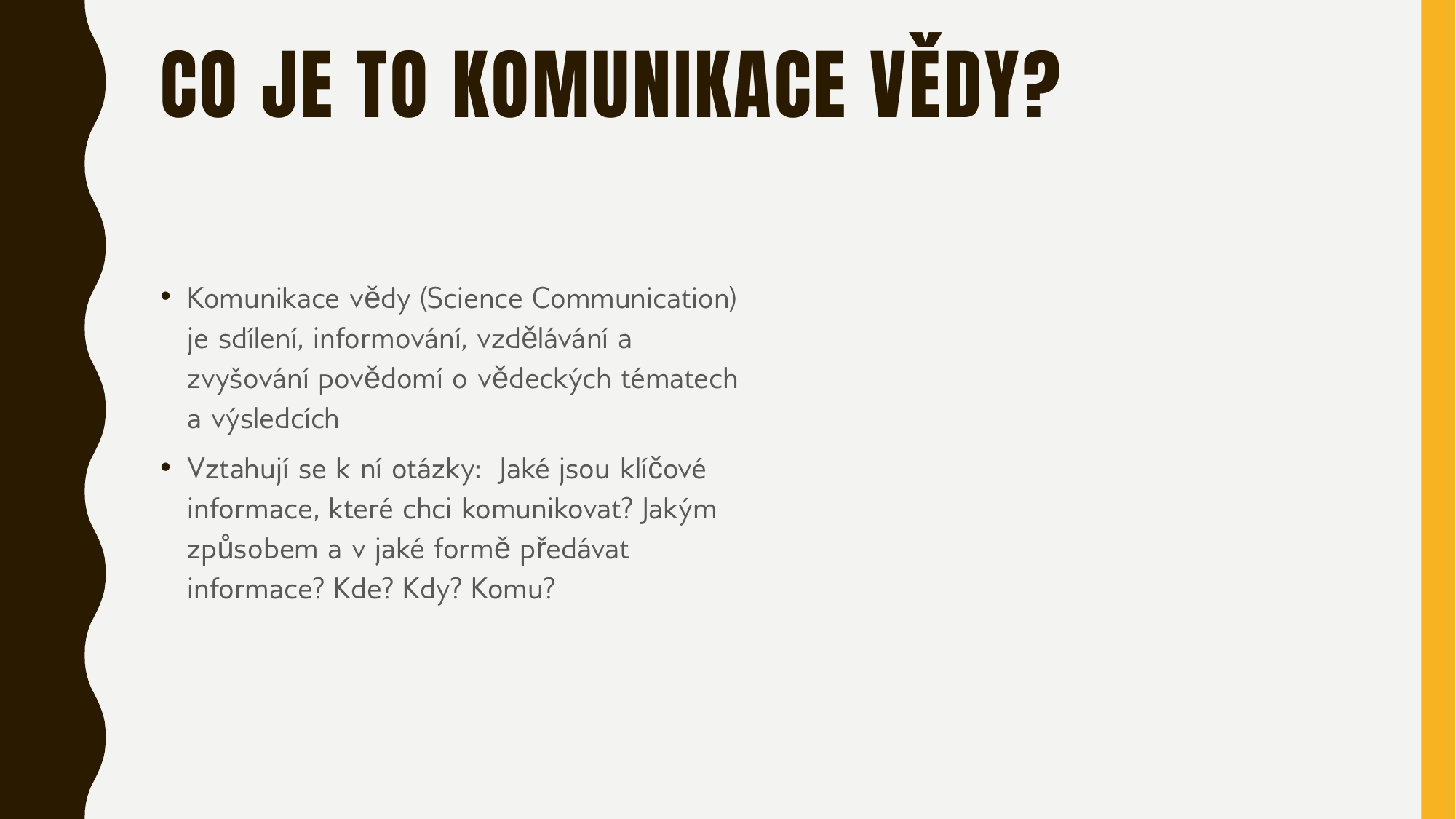

# Co je to komunikace vědy?
Komunikace vědy (Science Communication) je sdílení, informování, vzdělávání a zvyšování povědomí o vědeckých tématech a výsledcích
Vztahují se k ní otázky:  Jaké jsou klíčové informace, které chci komunikovat? Jakým způsobem a v jaké formě předávat informace? Kde? Kdy? Komu?